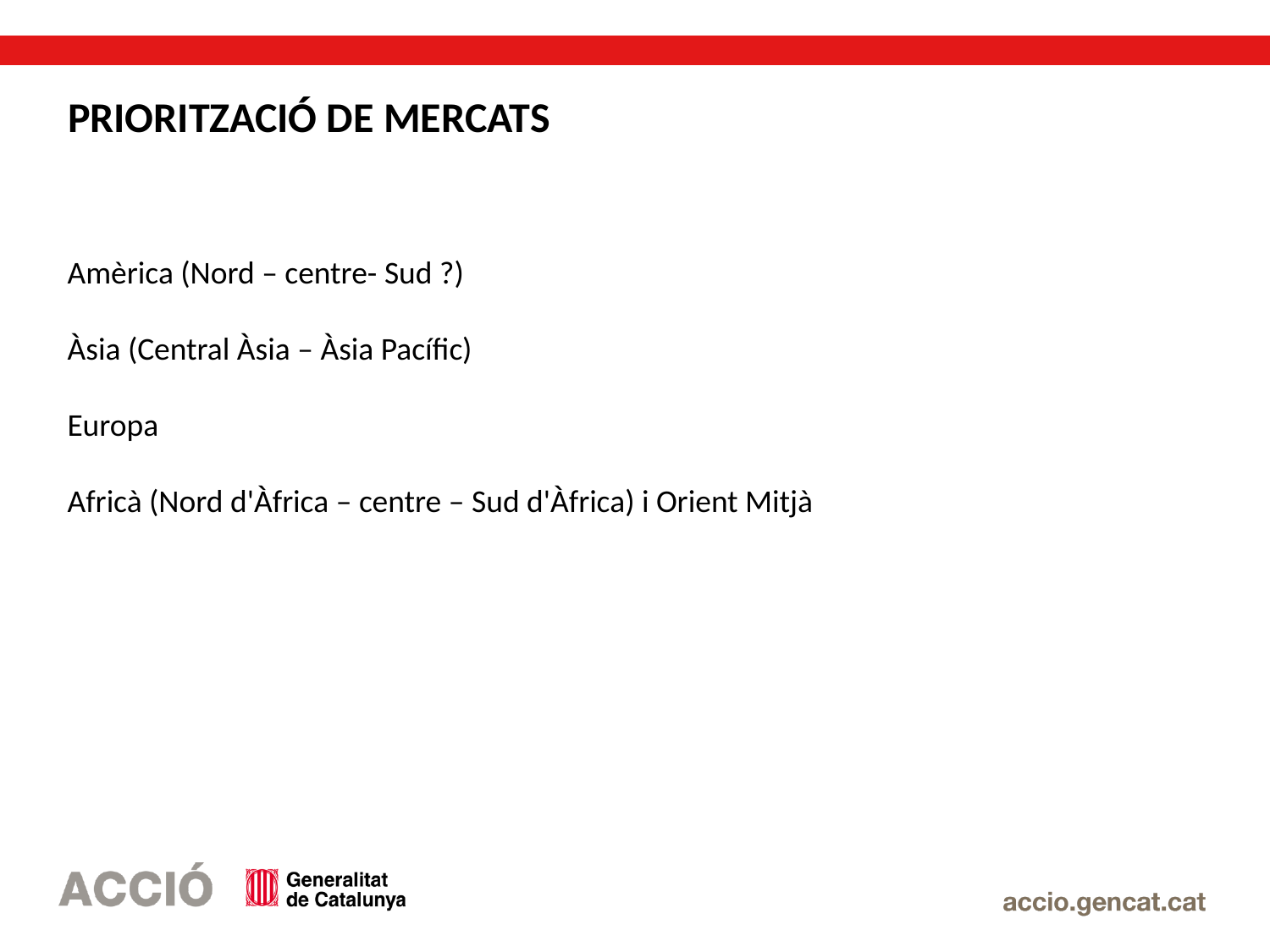

# PRIORITZACIÓ DE MERCATS
Amèrica (Nord – centre- Sud ?)

Àsia (Central Àsia – Àsia Pacífic)

Europa

Africà (Nord d'Àfrica – centre – Sud d'Àfrica) i Orient Mitjà